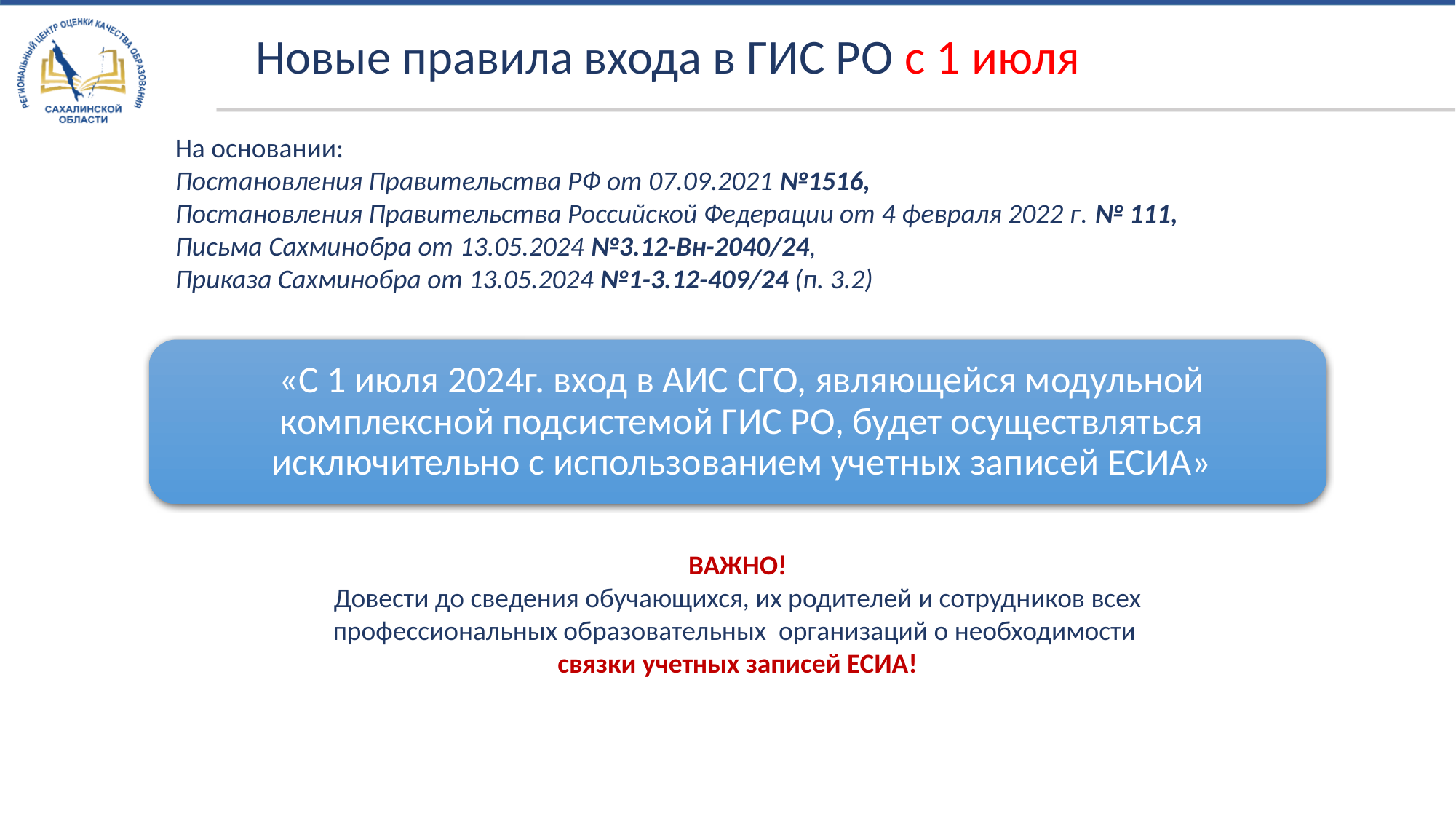

# Новые правила входа в ГИС РО с 1 июля
На основании:
Постановления Правительства РФ от 07.09.2021 №1516,
Постановления Правительства Российской Федерации от 4 февраля 2022 г. № 111,
Письма Сахминобра от 13.05.2024 №3.12-Вн-2040/24,
Приказа Сахминобра от 13.05.2024 №1-3.12-409/24 (п. 3.2)
«С 1 июля 2024г. вход в АИС СГО, являющейся модульной комплексной подсистемой ГИС РО, будет осуществляться исключительно с использованием учетных записей ЕСИА»
 ВАЖНО!
Довести до сведения обучающихся, их родителей и сотрудников всех профессиональных образовательных  организаций о необходимости
связки учетных записей ЕСИА!